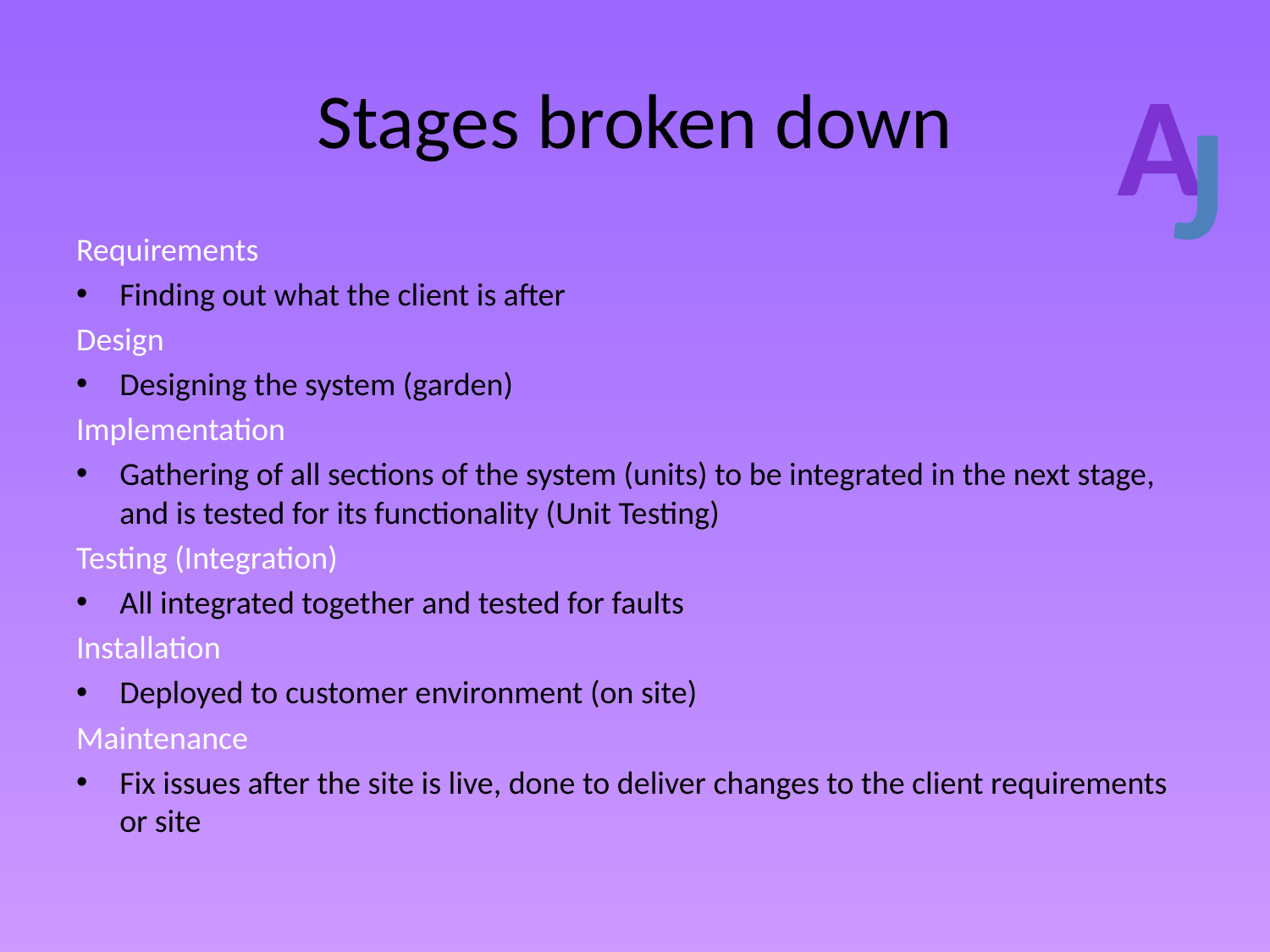

A
J
# Stages broken down
Requirements
	Finding out what the client is after
Design
	Designing the system (garden)
Implementation
	Gathering of all sections of the system (units) to be integrated in the next stage, and is tested for its functionality (Unit Testing)
Testing (Integration)
	All integrated together and tested for faults
Installation
	Deployed to customer environment (on site)
Maintenance
	Fix issues after the site is live, done to deliver changes to the client requirements or site